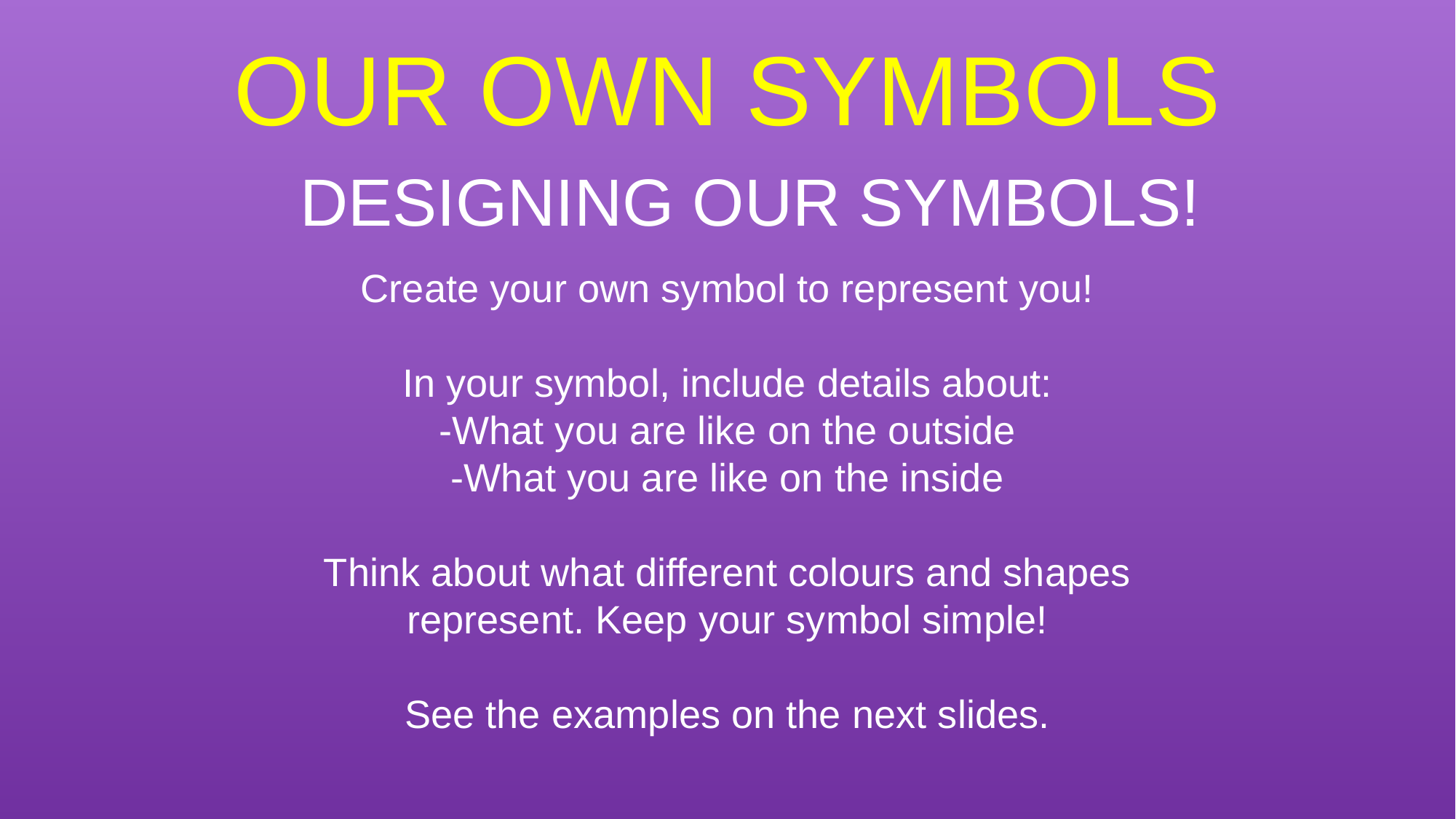

OUR OWN SYMBOLS
DESIGNING OUR SYMBOLS!
Create your own symbol to represent you!

In your symbol, include details about:
-What you are like on the outside
-What you are like on the inside

Think about what different colours and shapes represent. Keep your symbol simple!

See the examples on the next slides.